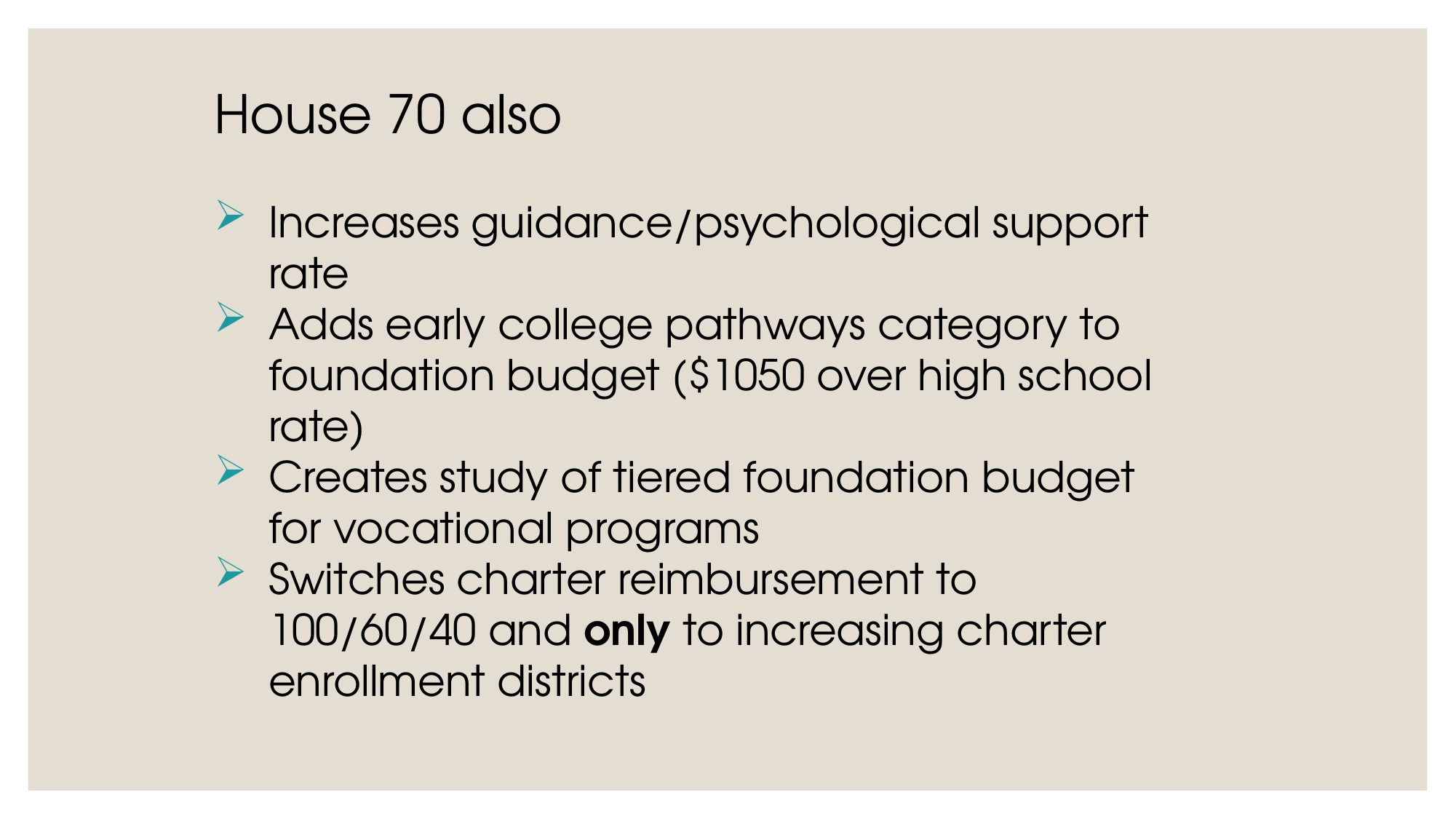

House 70 also

Increases guidance/psychological support rate
Adds early college pathways category to foundation budget ($1050 over high school rate)
Creates study of tiered foundation budget for vocational programs
Switches charter reimbursement to 100/60/40 and only to increasing charter enrollment districts